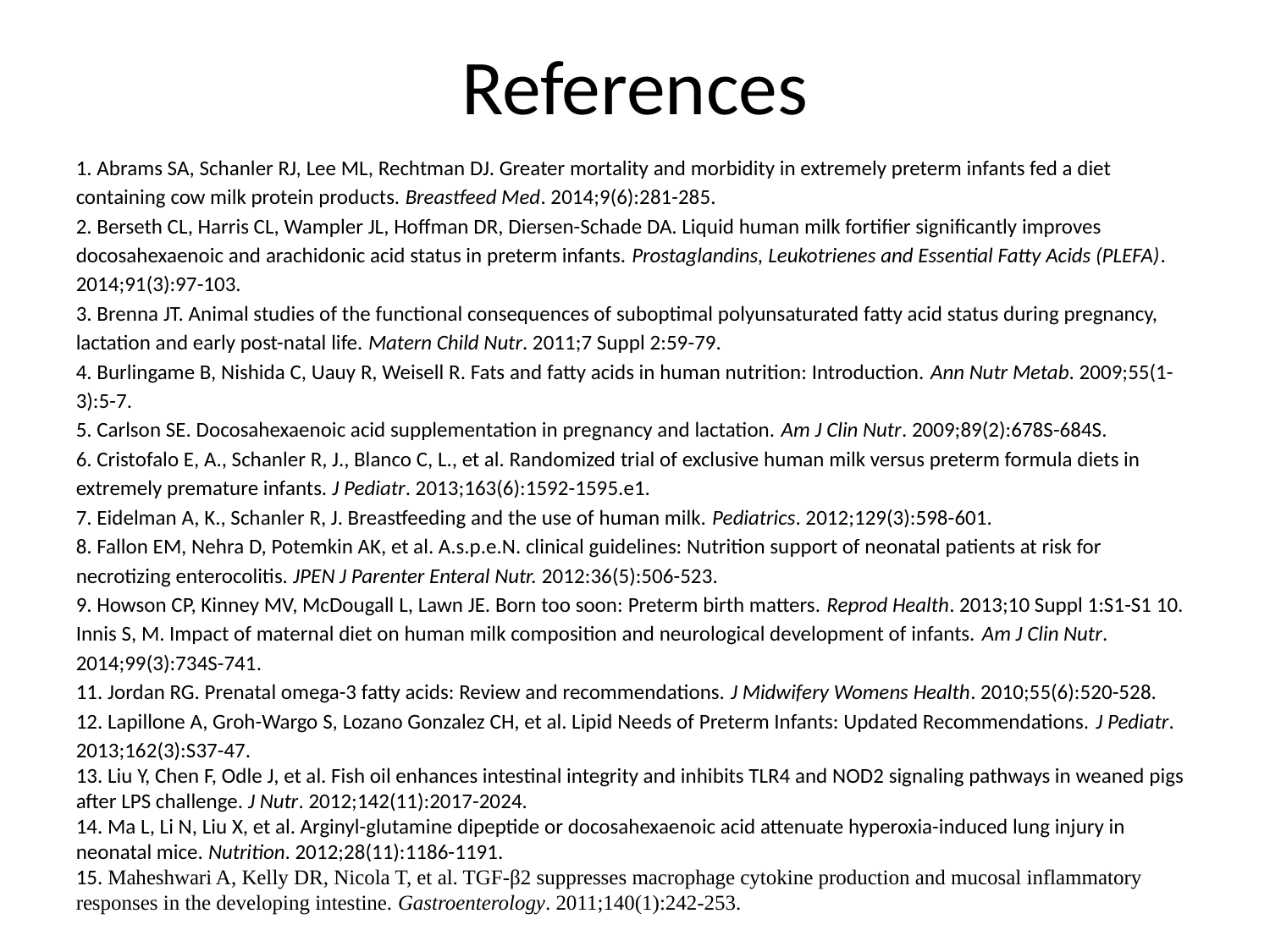

# References
1. Abrams SA, Schanler RJ, Lee ML, Rechtman DJ. Greater mortality and morbidity in extremely preterm infants fed a diet containing cow milk protein products. Breastfeed Med. 2014;9(6):281-285.
2. Berseth CL, Harris CL, Wampler JL, Hoffman DR, Diersen-Schade DA. Liquid human milk fortifier significantly improves docosahexaenoic and arachidonic acid status in preterm infants. Prostaglandins, Leukotrienes and Essential Fatty Acids (PLEFA). 2014;91(3):97-103.
3. Brenna JT. Animal studies of the functional consequences of suboptimal polyunsaturated fatty acid status during pregnancy, lactation and early post-natal life. Matern Child Nutr. 2011;7 Suppl 2:59-79.
4. Burlingame B, Nishida C, Uauy R, Weisell R. Fats and fatty acids in human nutrition: Introduction. Ann Nutr Metab. 2009;55(1-3):5-7.
5. Carlson SE. Docosahexaenoic acid supplementation in pregnancy and lactation. Am J Clin Nutr. 2009;89(2):678S-684S.
6. Cristofalo E, A., Schanler R, J., Blanco C, L., et al. Randomized trial of exclusive human milk versus preterm formula diets in extremely premature infants. J Pediatr. 2013;163(6):1592-1595.e1.
7. Eidelman A, K., Schanler R, J. Breastfeeding and the use of human milk. Pediatrics. 2012;129(3):598-601.
8. Fallon EM, Nehra D, Potemkin AK, et al. A.s.p.e.N. clinical guidelines: Nutrition support of neonatal patients at risk for necrotizing enterocolitis. JPEN J Parenter Enteral Nutr. 2012:36(5):506-523.
9. Howson CP, Kinney MV, McDougall L, Lawn JE. Born too soon: Preterm birth matters. Reprod Health. 2013;10 Suppl 1:S1-S1 10. Innis S, M. Impact of maternal diet on human milk composition and neurological development of infants. Am J Clin Nutr. 2014;99(3):734S-741.
11. Jordan RG. Prenatal omega-3 fatty acids: Review and recommendations. J Midwifery Womens Health. 2010;55(6):520-528.
12. Lapillone A, Groh-Wargo S, Lozano Gonzalez CH, et al. Lipid Needs of Preterm Infants: Updated Recommendations. J Pediatr. 2013;162(3):S37-47.
13. Liu Y, Chen F, Odle J, et al. Fish oil enhances intestinal integrity and inhibits TLR4 and NOD2 signaling pathways in weaned pigs after LPS challenge. J Nutr. 2012;142(11):2017-2024.
14. Ma L, Li N, Liu X, et al. Arginyl-glutamine dipeptide or docosahexaenoic acid attenuate hyperoxia-induced lung injury in neonatal mice. Nutrition. 2012;28(11):1186-1191.
15. Maheshwari A, Kelly DR, Nicola T, et al. TGF-β2 suppresses macrophage cytokine production and mucosal inflammatory responses in the developing intestine. Gastroenterology. 2011;140(1):242-253.